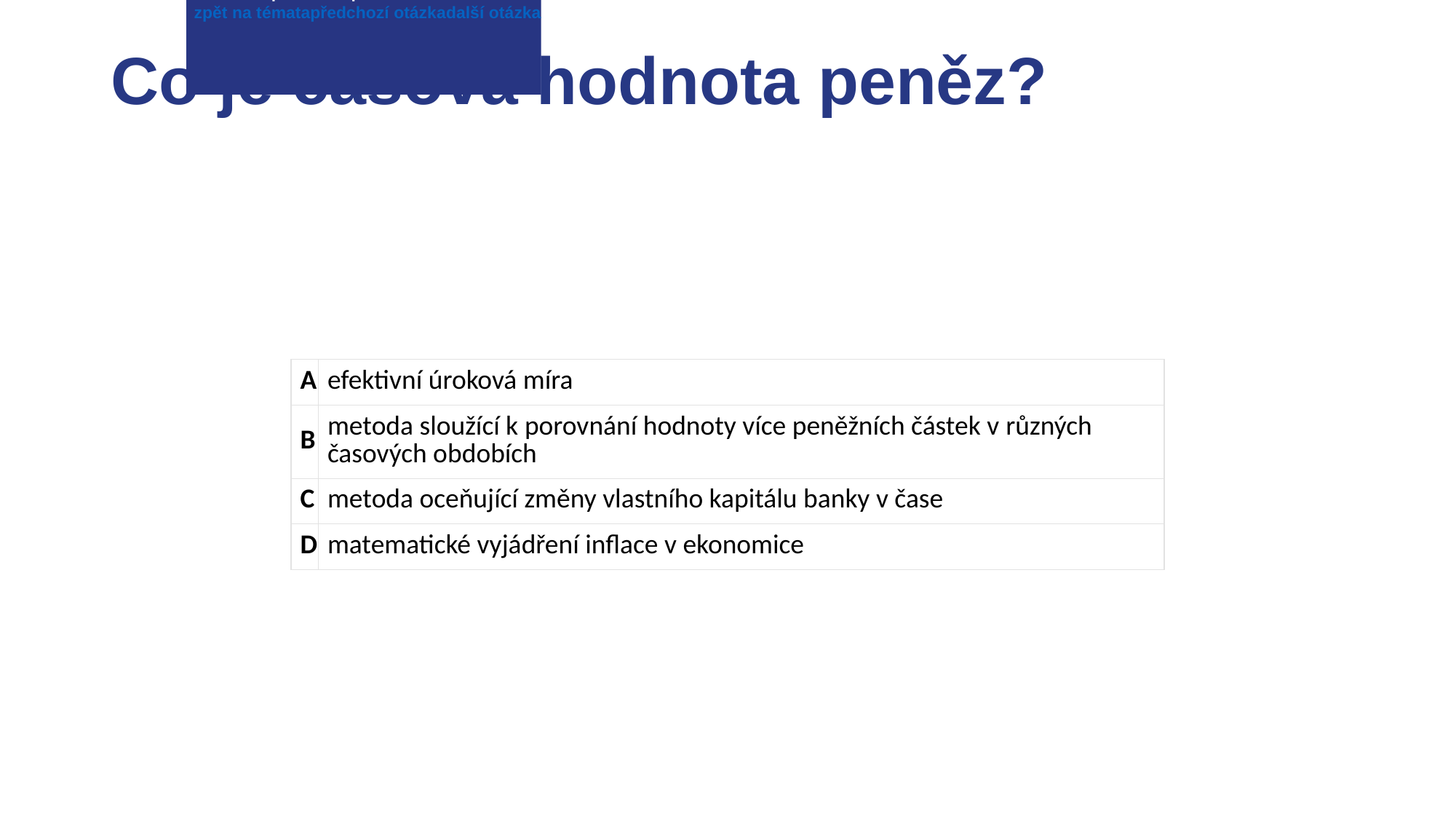

Odpovědi (Jedná správná odpověď)
zobrazit správné odpovědi
zpět na tématapředchozí otázkadalší otázka

# Co je časová hodnota peněz?
| A | efektivní úroková míra |
| --- | --- |
| B | metoda sloužící k porovnání hodnoty více peněžních částek v různých časových obdobích |
| C | metoda oceňující změny vlastního kapitálu banky v čase |
| D | matematické vyjádření inflace v ekonomice |